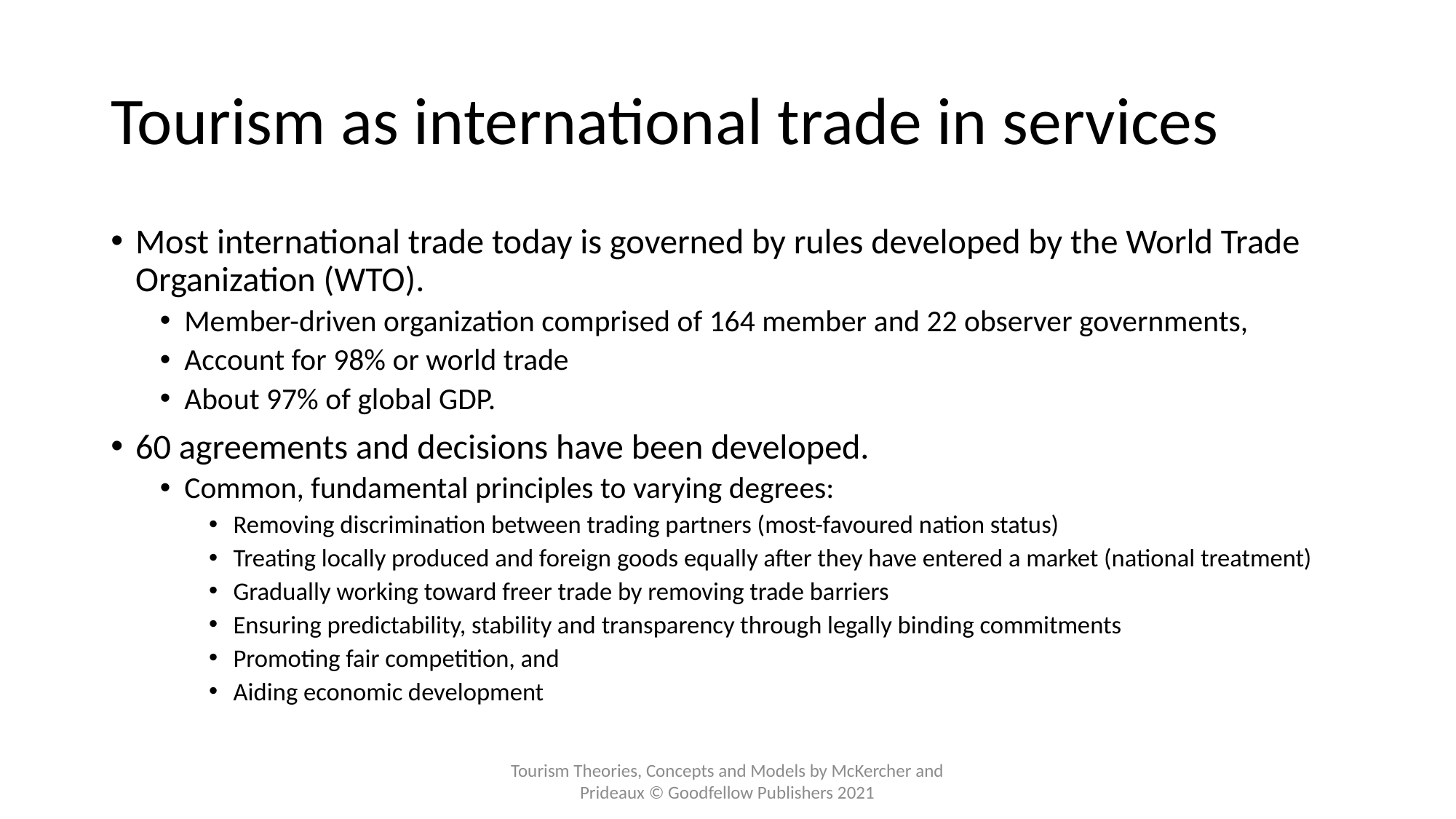

# Tourism as international trade in services
Most international trade today is governed by rules developed by the World Trade Organization (WTO).
Member-driven organization comprised of 164 member and 22 observer governments,
Account for 98% or world trade
About 97% of global GDP.
60 agreements and decisions have been developed.
Common, fundamental principles to varying degrees:
Removing discrimination between trading partners (most-favoured nation status)
Treating locally produced and foreign goods equally after they have entered a market (national treatment)
Gradually working toward freer trade by removing trade barriers
Ensuring predictability, stability and transparency through legally binding commitments
Promoting fair competition, and
Aiding economic development
Tourism Theories, Concepts and Models by McKercher and Prideaux © Goodfellow Publishers 2021